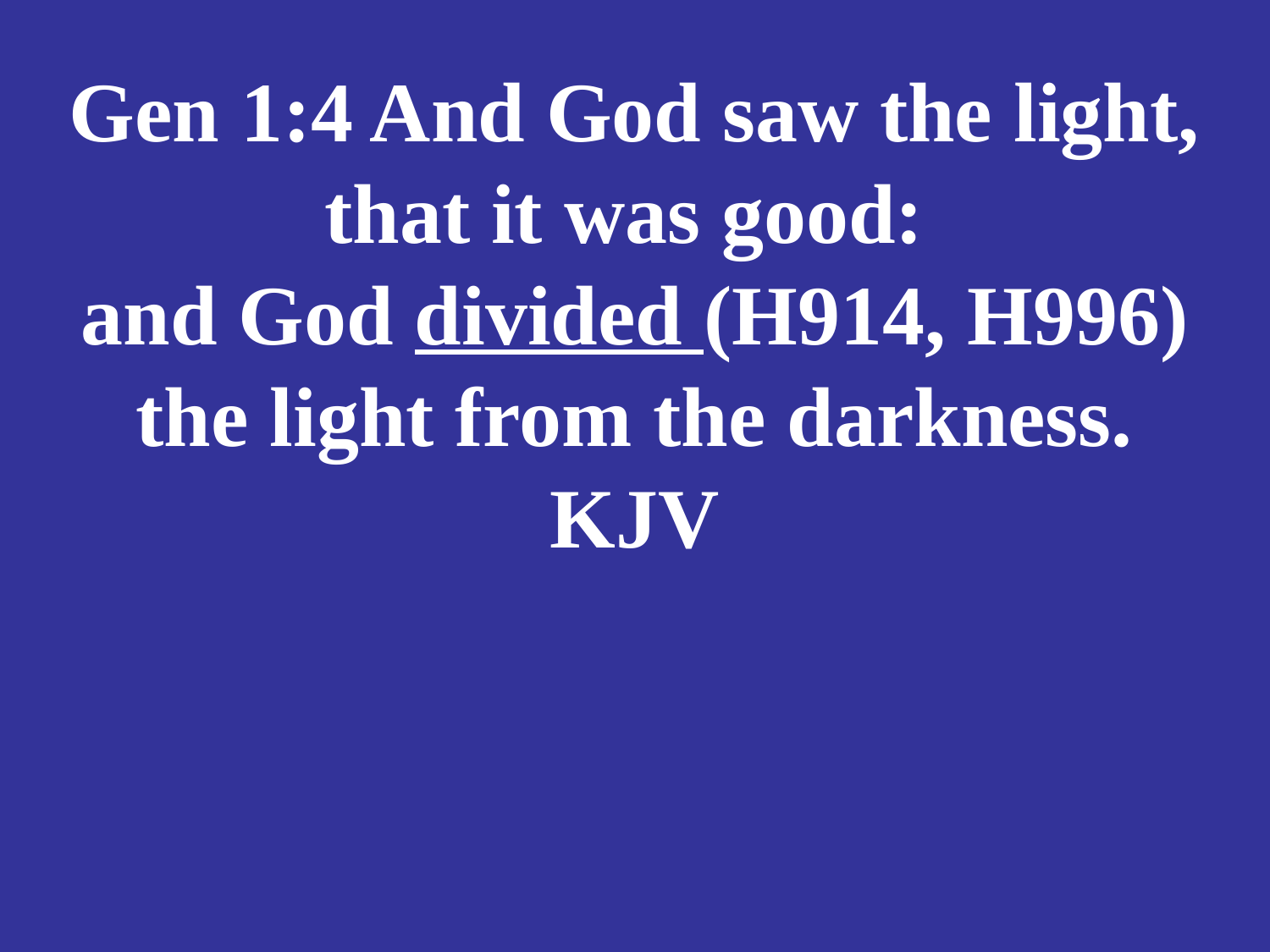

# Gen 1:4 And God saw the light, that it was good: and God divided (H914, H996) the light from the darkness. KJV